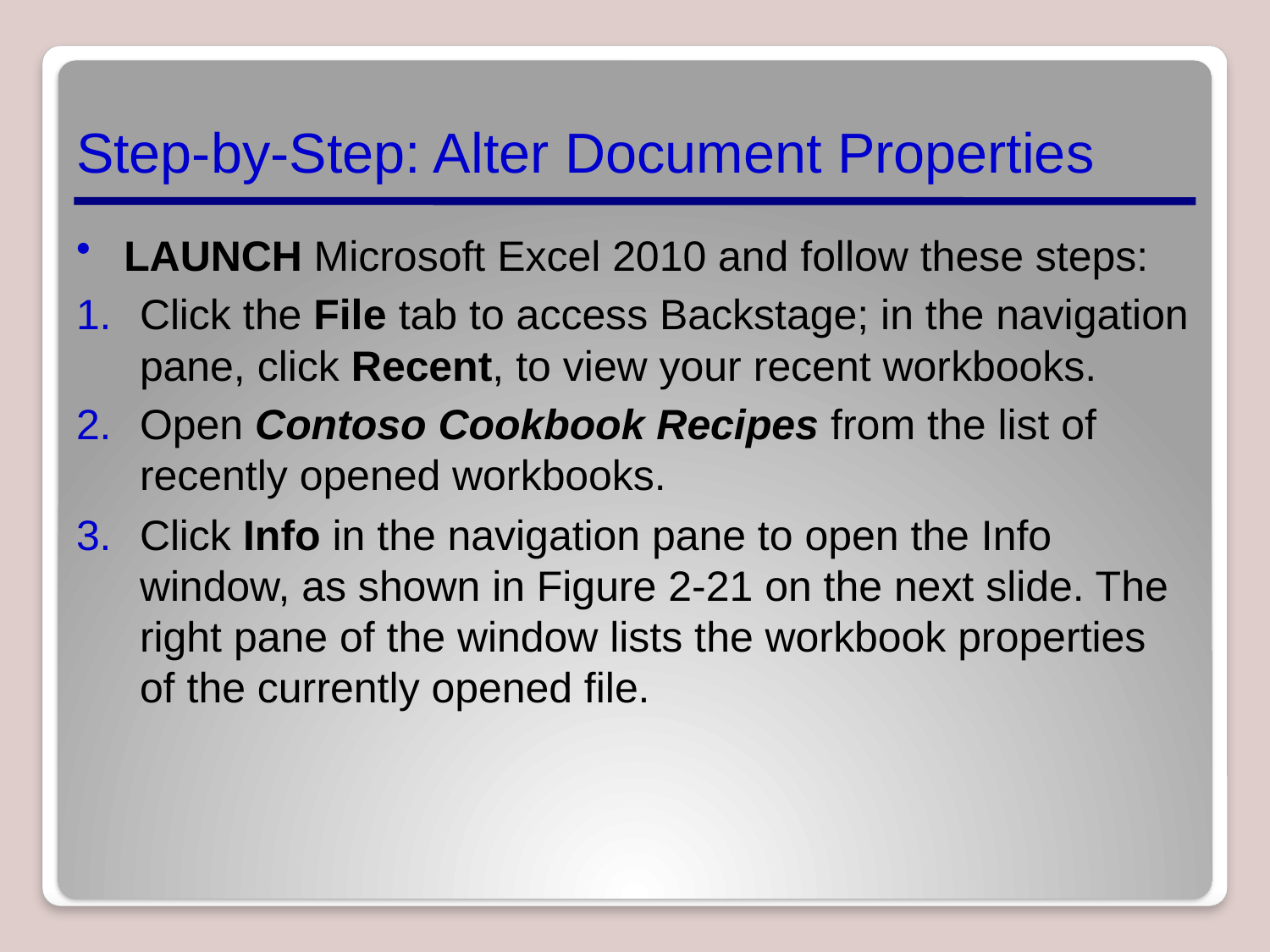

# Step-by-Step: Alter Document Properties
LAUNCH Microsoft Excel 2010 and follow these steps:
Click the File tab to access Backstage; in the navigation pane, click Recent, to view your recent workbooks.
Open Contoso Cookbook Recipes from the list of recently opened workbooks.
Click Info in the navigation pane to open the Info window, as shown in Figure 2-21 on the next slide. The right pane of the window lists the workbook properties of the currently opened file.